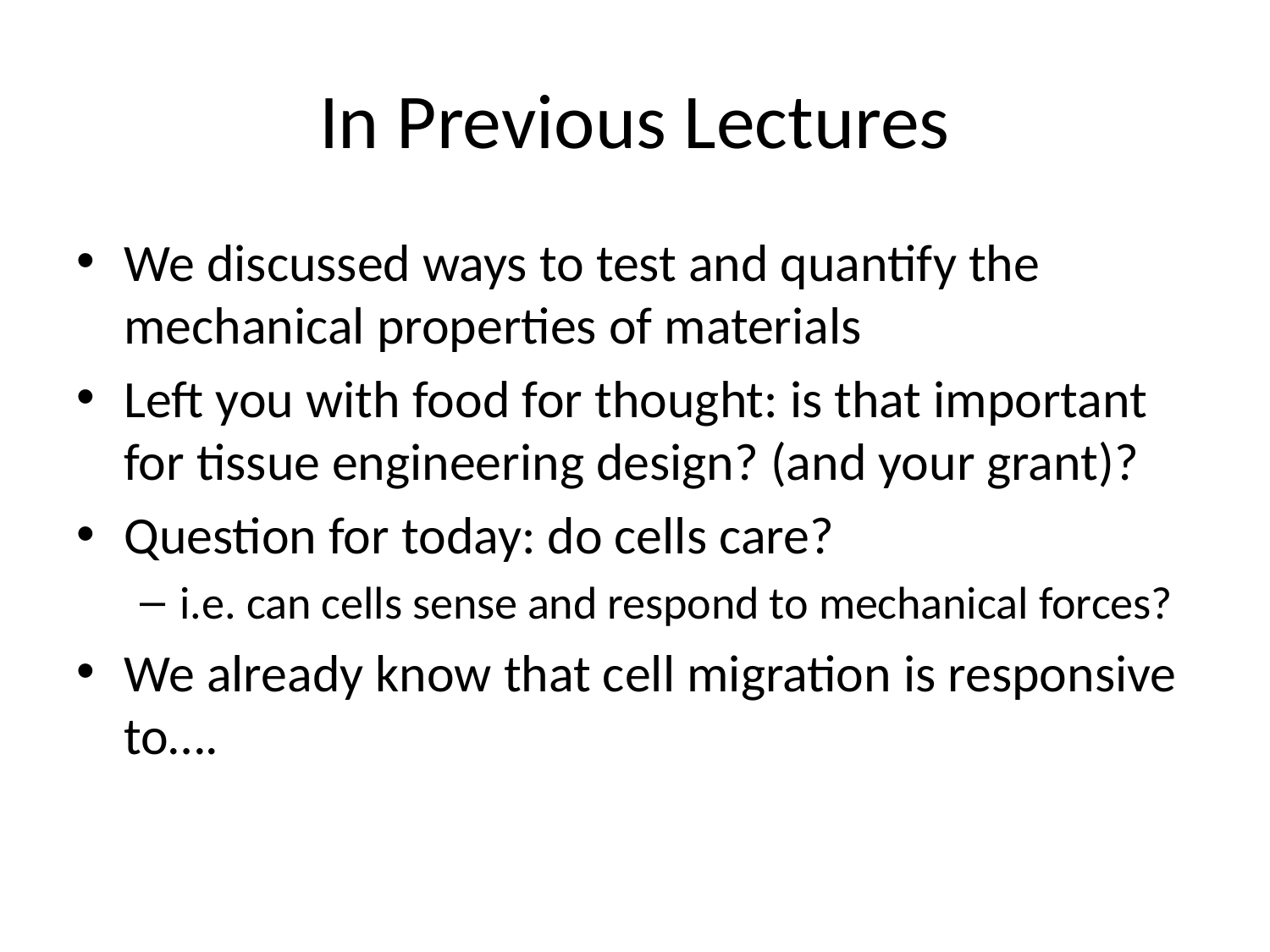

# In Previous Lectures
We discussed ways to test and quantify the mechanical properties of materials
Left you with food for thought: is that important for tissue engineering design? (and your grant)?
Question for today: do cells care?
i.e. can cells sense and respond to mechanical forces?
We already know that cell migration is responsive to….